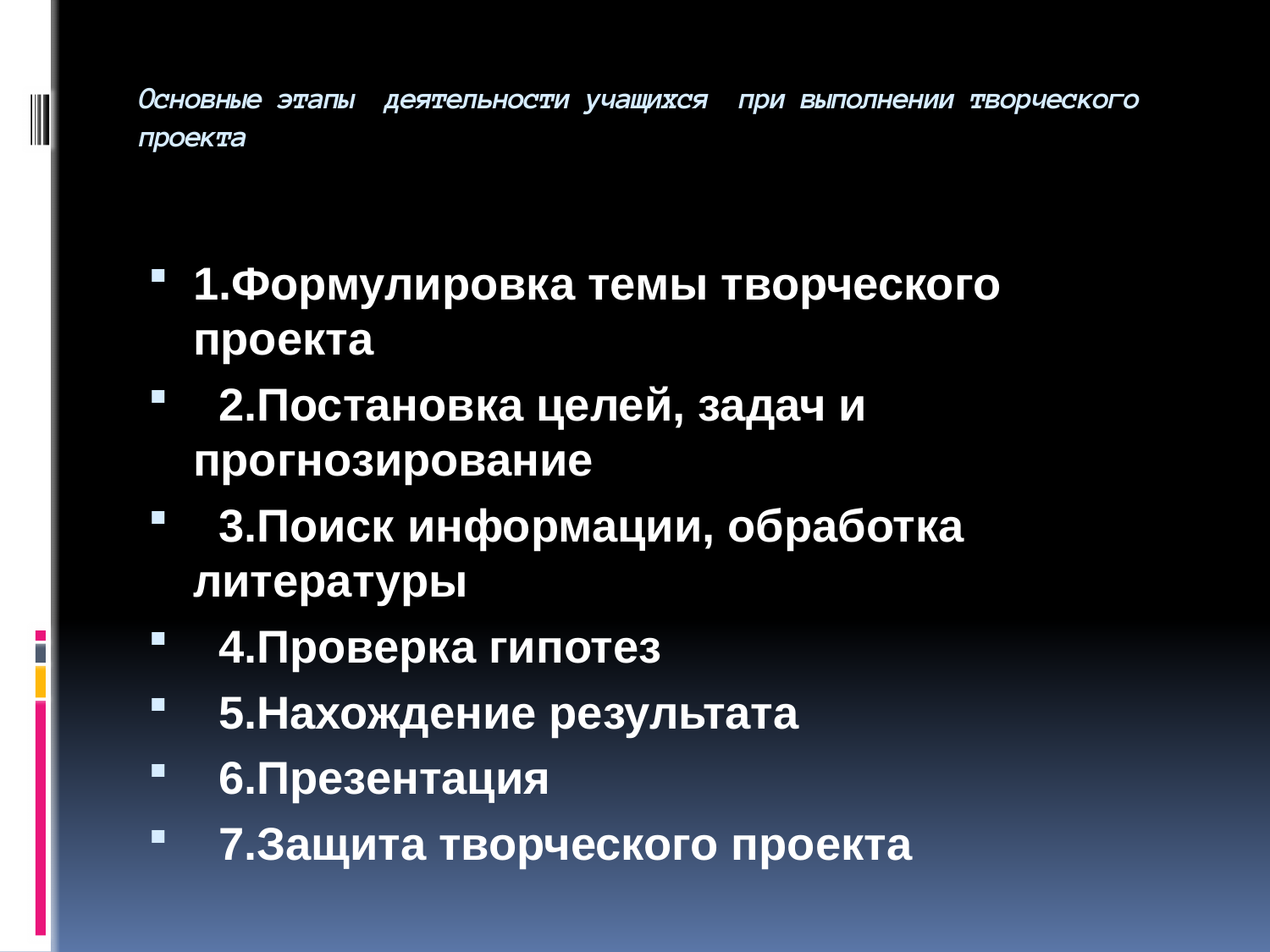

# Основные этапы  деятельности учащихся  при выполнении творческого проекта
1.Формулировка темы творческого проекта
  2.Постановка целей, задач и прогнозирование
  3.Поиск информации, обработка литературы
  4.Проверка гипотез
  5.Нахождение результата
  6.Презентация
  7.Защита творческого проекта